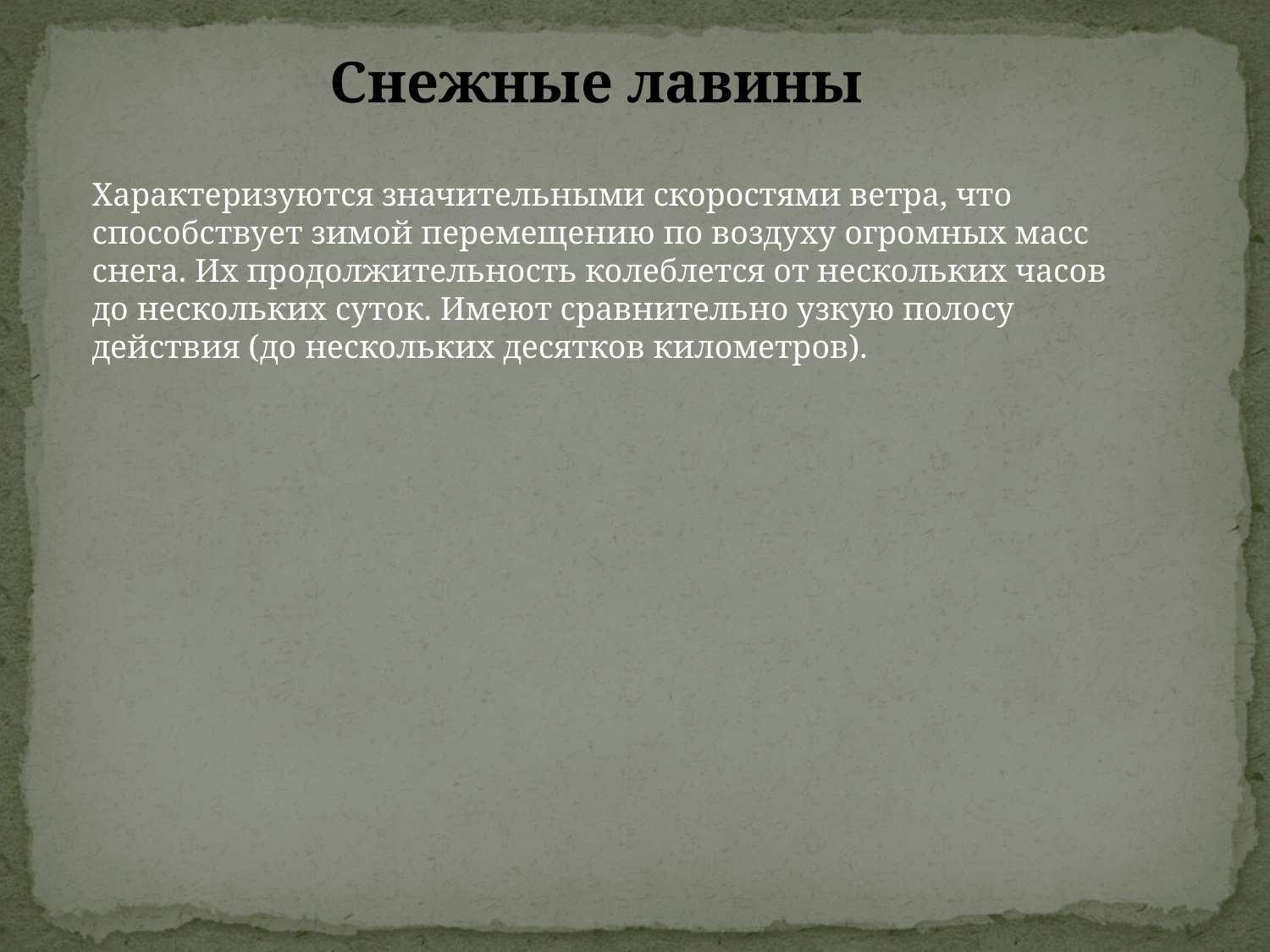

Снежные лавины
Характеризуются значительными скоростями ветра, что способствует зимой перемещению по воздуху огромных масс снега. Их продолжительность колеблется от нескольких часов до нескольких суток. Имеют сравнительно узкую полосу действия (до нескольких десятков километров).